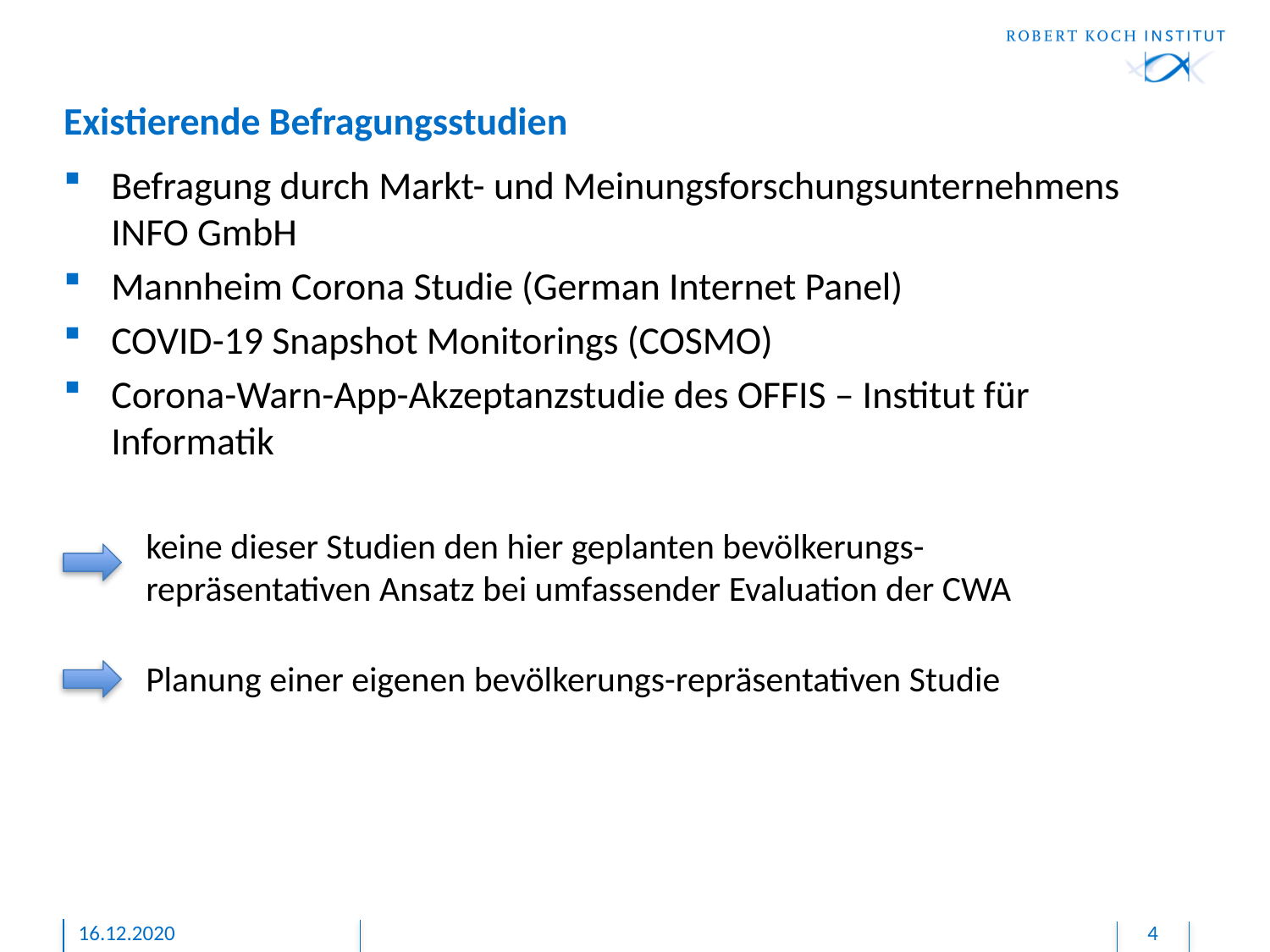

# Existierende Befragungsstudien
Befragung durch Markt- und Meinungsforschungsunternehmens INFO GmbH
Mannheim Corona Studie (German Internet Panel)
COVID-19 Snapshot Monitorings (COSMO)
Corona-Warn-App-Akzeptanzstudie des OFFIS – Institut für Informatik

keine dieser Studien den hier geplanten bevölkerungs-repräsentativen Ansatz bei umfassender Evaluation der CWA

Planung einer eigenen bevölkerungs-repräsentativen Studie

16.12.2020
4